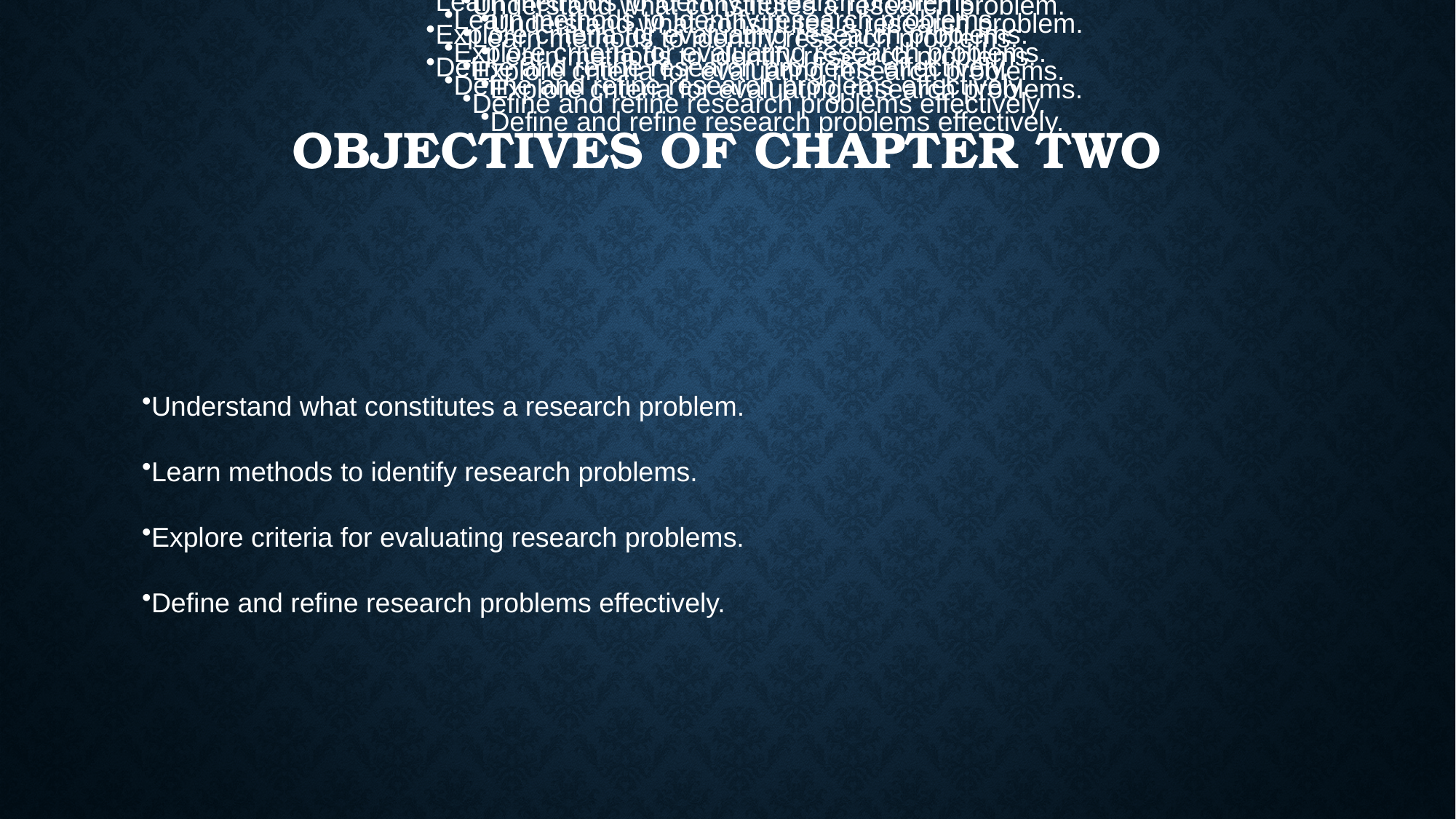

Understand what constitutes a research problem.
Learn methods to identify research problems.
Explore criteria for evaluating research problems.
Define and refine research problems effectively.

Understand what constitutes a research problem.
Learn methods to identify research problems.
Explore criteria for evaluating research problems.
Define and refine research problems effectively.

Understand what constitutes a research problem.
Learn methods to identify research problems.
Explore criteria for evaluating research problems.
Define and refine research problems effectively.

Understand what constitutes a research problem.
Learn methods to identify research problems.
Explore criteria for evaluating research problems.
Define and refine research problems effectively.
# Objectives of Chapter Two

Understand what constitutes a research problem.
Learn methods to identify research problems.
Explore criteria for evaluating research problems.
Define and refine research problems effectively.